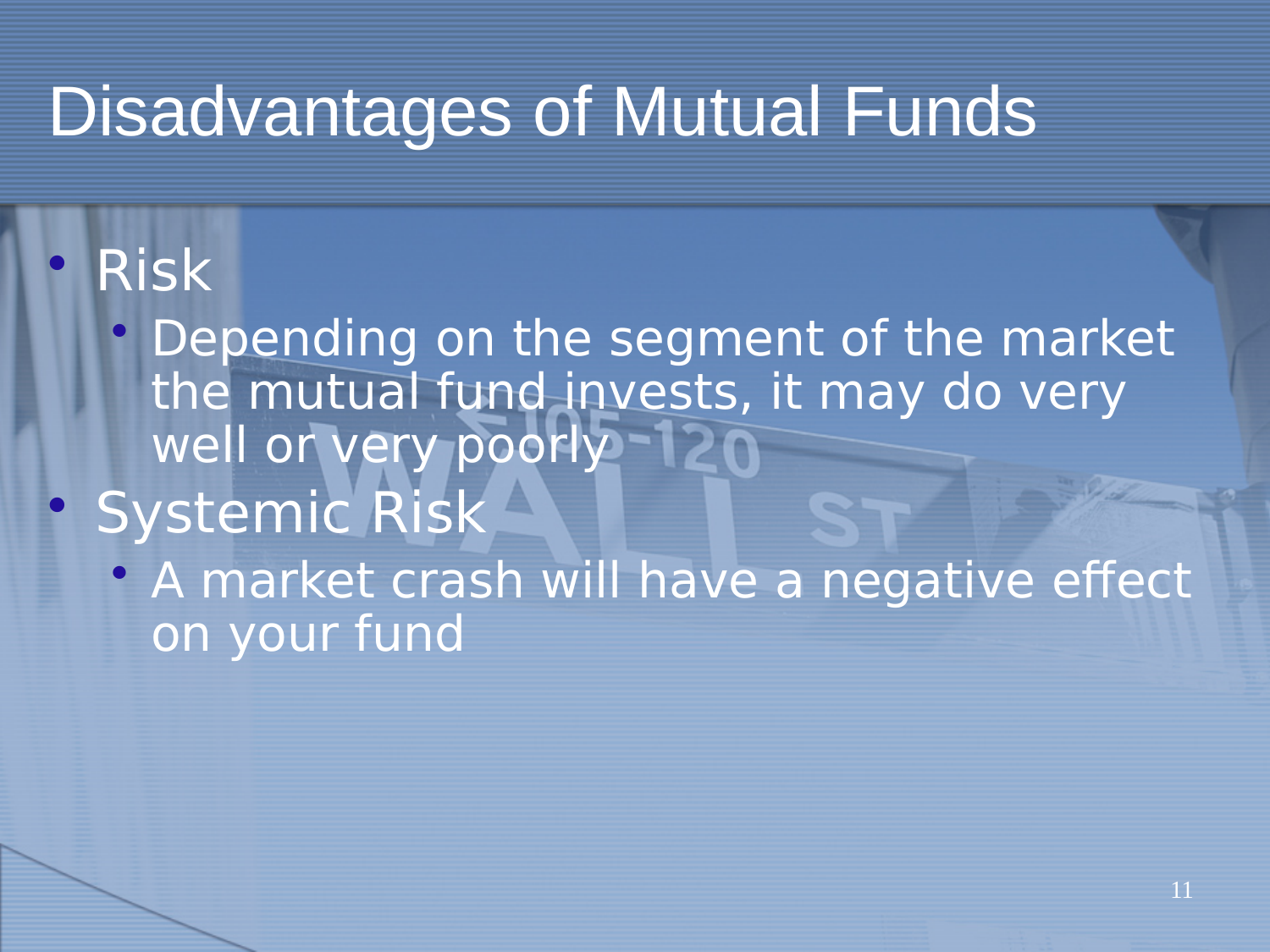

# Disadvantages of Mutual Funds
Risk
Depending on the segment of the market the mutual fund invests, it may do very well or very poorly
Systemic Risk
A market crash will have a negative effect on your fund

11